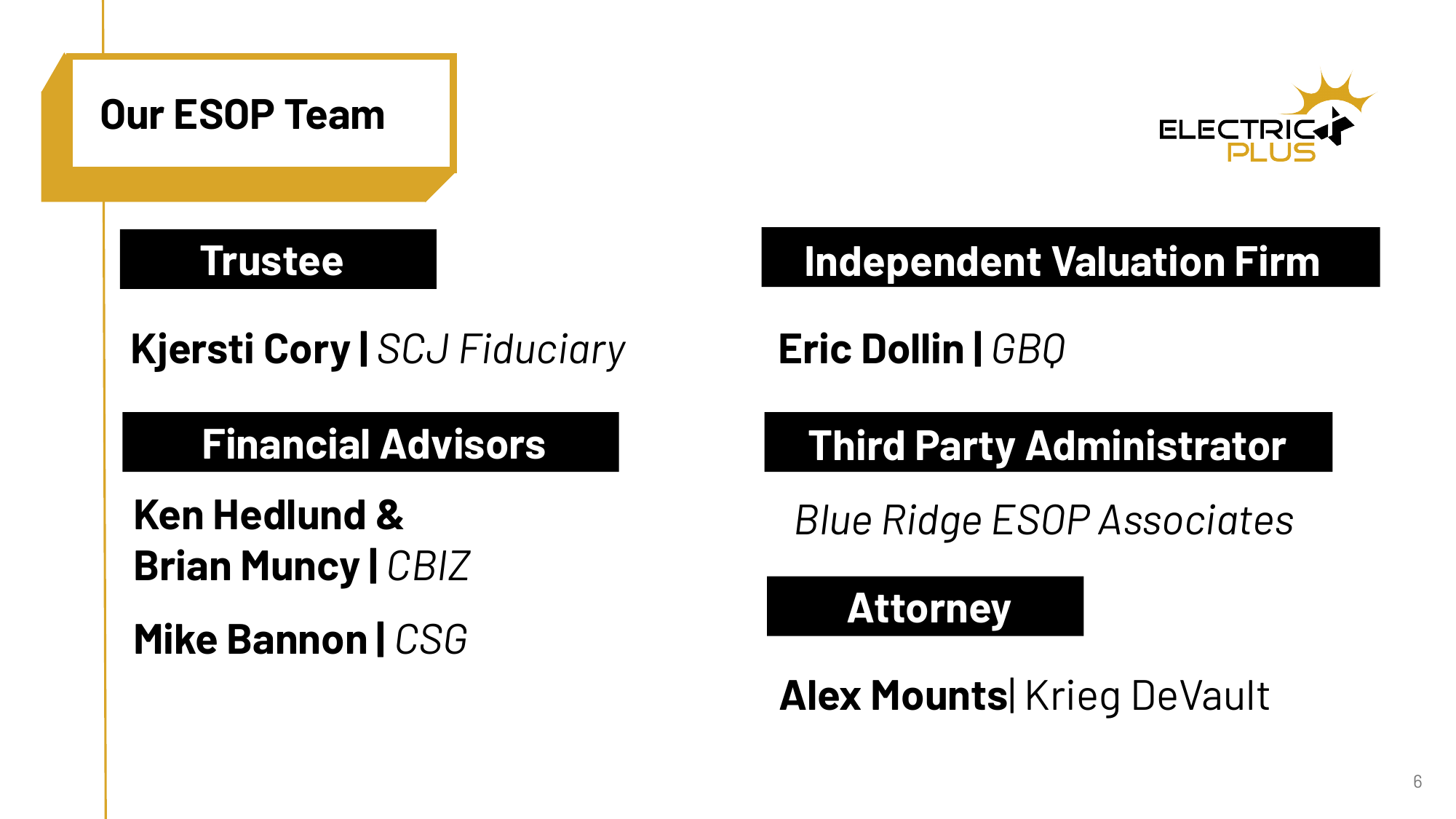

# Our ESOP Team

Independent Valuation Firm
Trustee

Kjersti Cory | SCJ Fiduciary
Eric Dollin | GBQ
Financial Advisors

Third Party Administrator
Ken Hedlund & Brian Muncy | CBIZ
Blue Ridge ESOP Associates
Attorney

Mike Bannon | CSG
Alex Mounts| Krieg DeVault
6